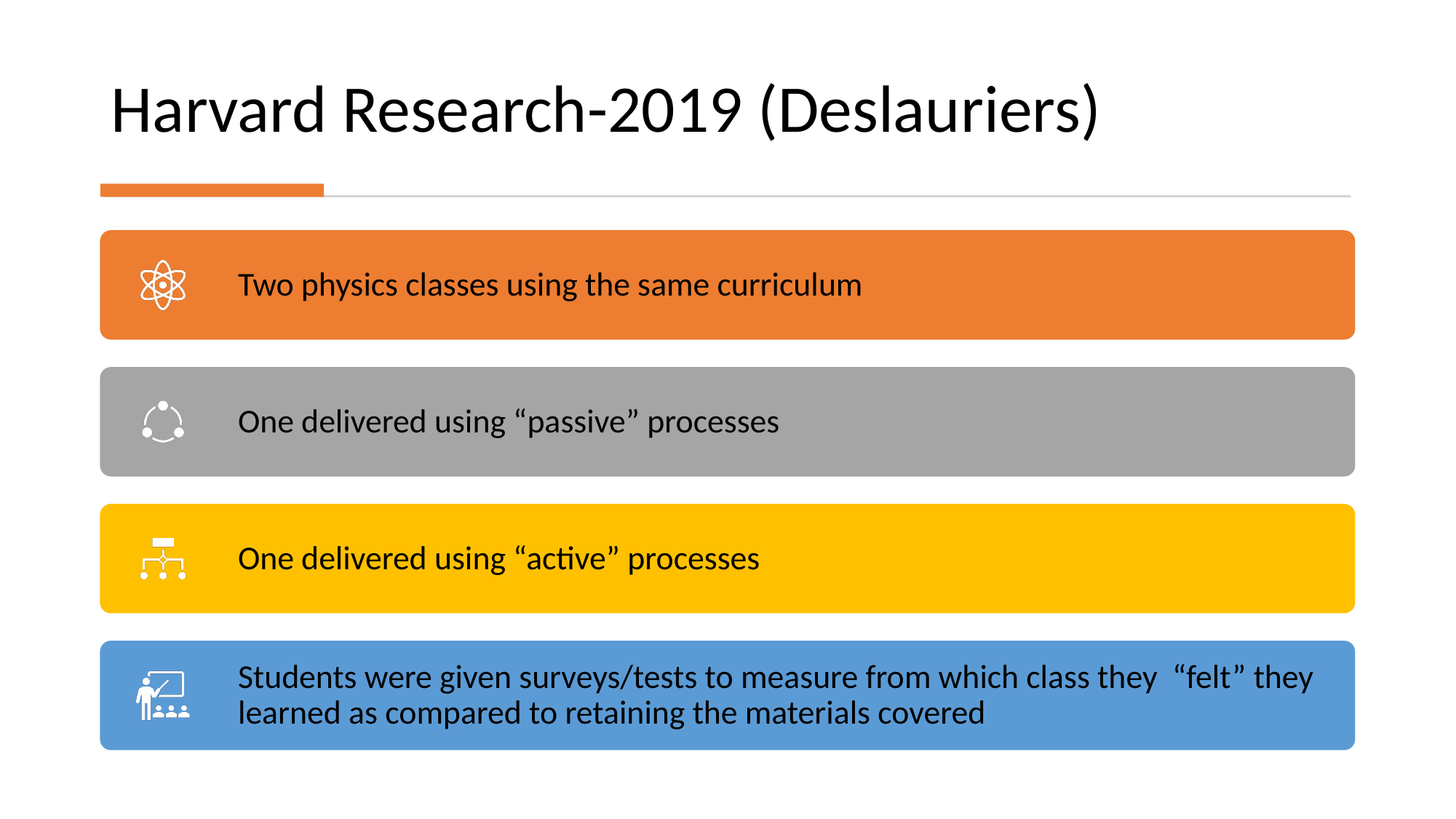

# Harvard Research-2019 (Deslauriers)

Two physics classes using the same curriculum
One delivered using “passive” processes
One delivered using “active” processes
Students were given surveys/tests to measure from which class they  “felt” they learned as compared to retaining the materials covered